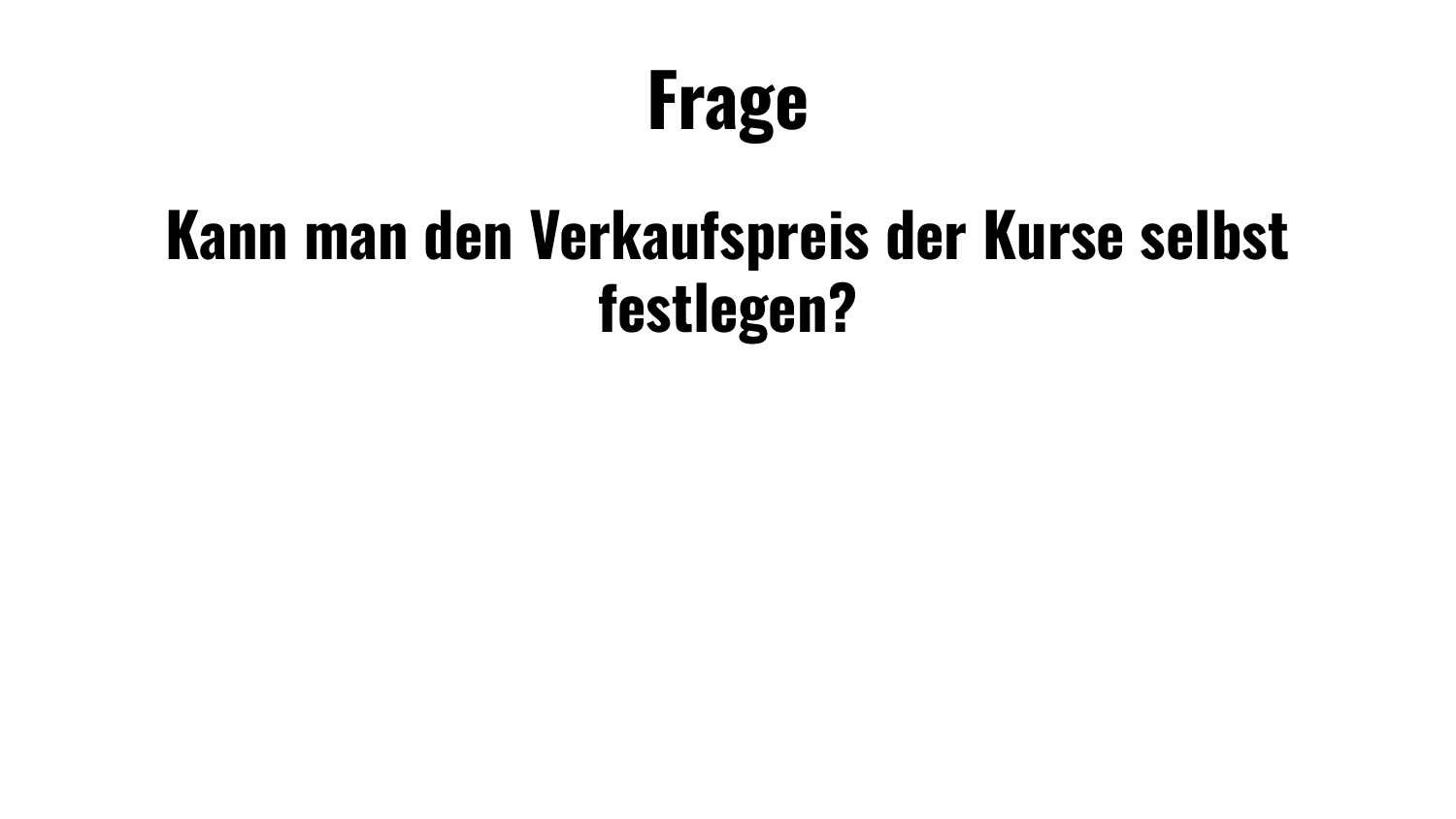

Frage

Kann man den Verkaufspreis der Kurse selbst festlegen?